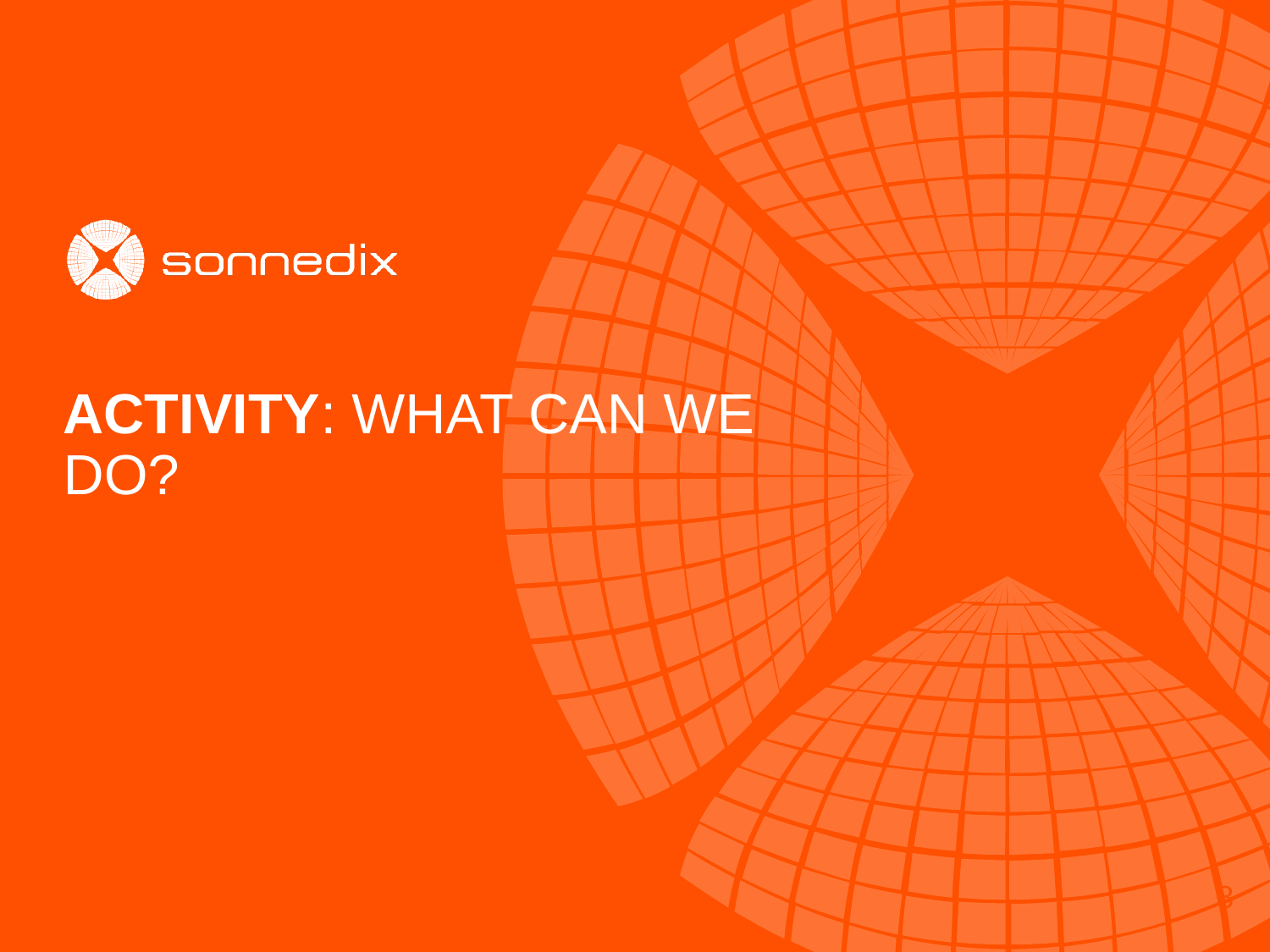

# ACTIVITY: What can we do?
8